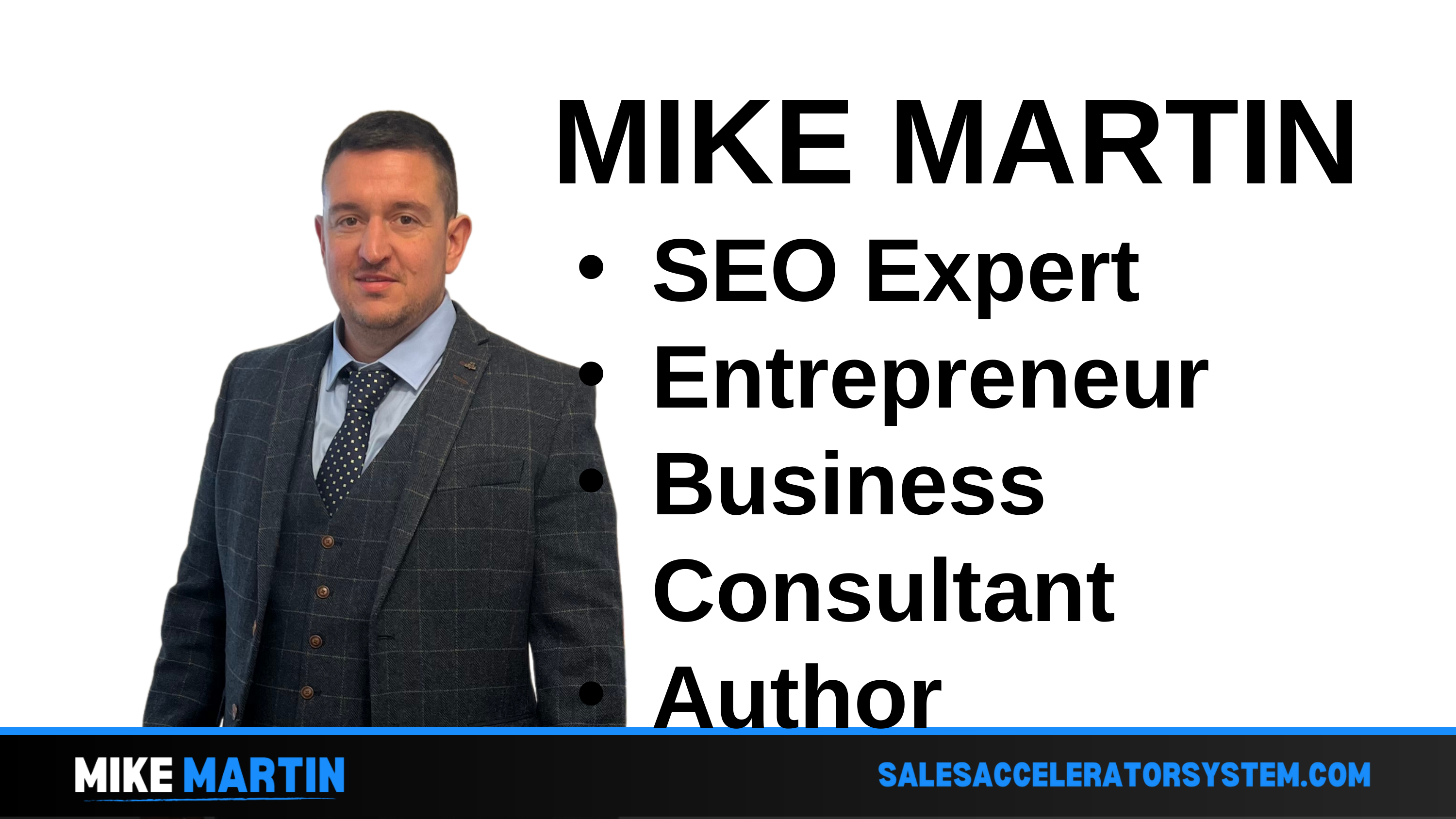

MIKE MARTIN
SEO Expert
Entrepreneur
Business Consultant
Author